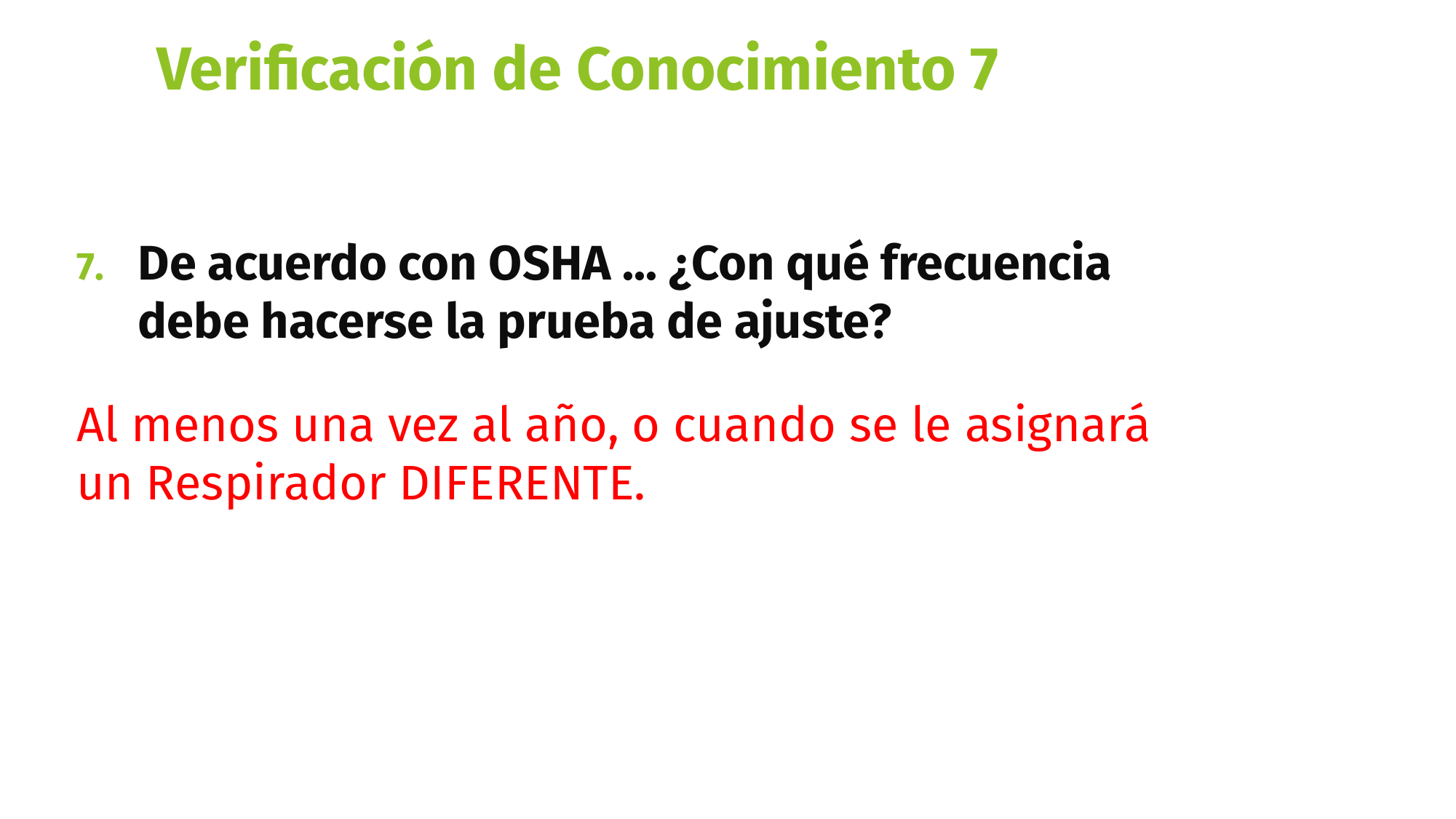

# Verificación de Conocimiento 7

De acuerdo con OSHA ... ¿Con qué frecuencia debe hacerse la prueba de ajuste?

Al menos una vez al año, o cuando se le asignará un Respirador DIFERENTE.